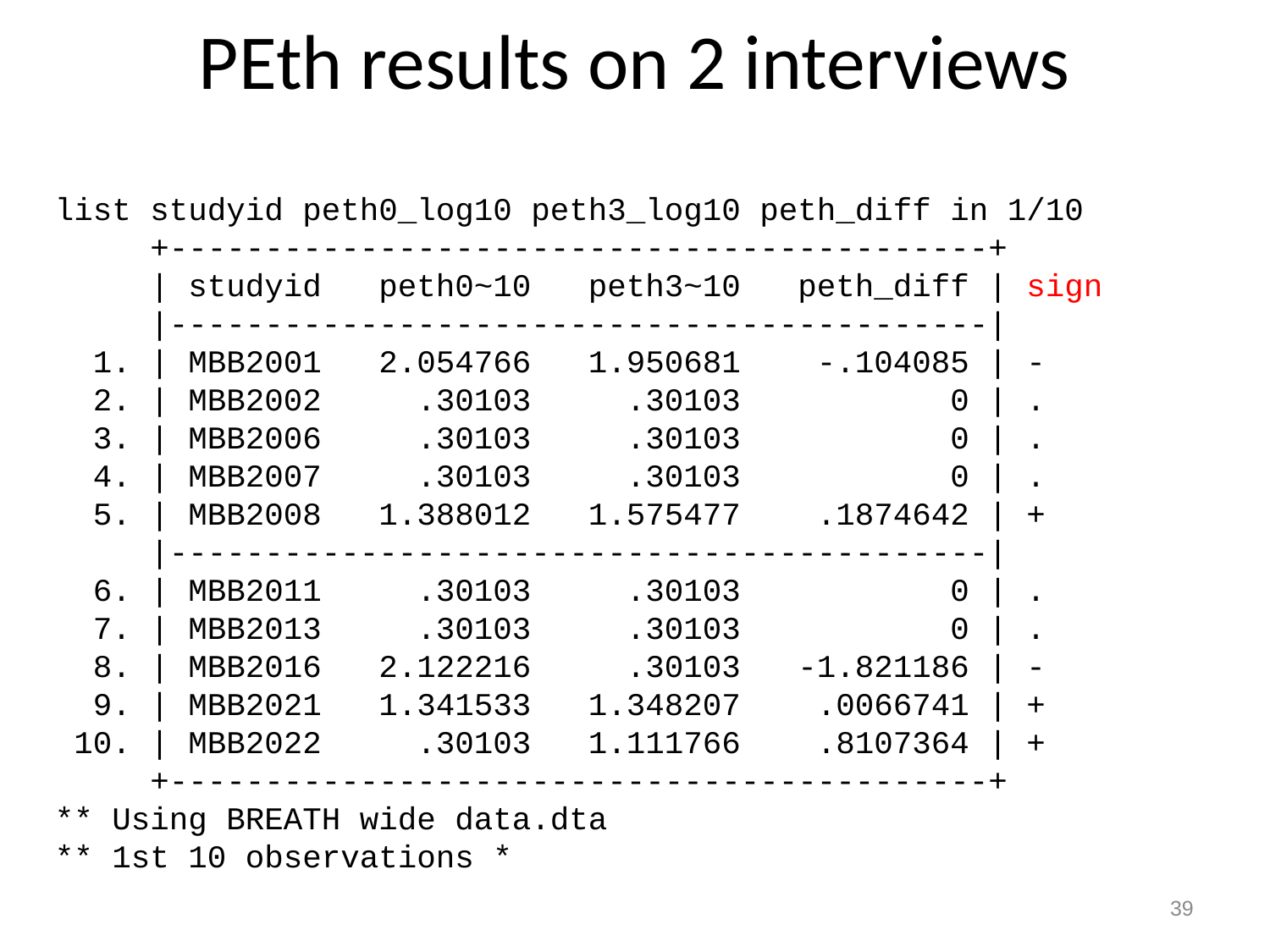

# PEth results on 2 interviews
list studyid peth0_log10 peth3_log10 peth_diff in 1/10
     +-------------------------------------------+
     | studyid   peth0~10   peth3~10   peth_diff | sign
     |-------------------------------------------|
  1. | MBB2001   2.054766   1.950681    -.104085 | -
  2. | MBB2002     .30103     .30103           0 | .
  3. | MBB2006     .30103     .30103           0 | .
  4. | MBB2007     .30103     .30103           0 | .
  5. | MBB2008   1.388012   1.575477    .1874642 | +
     |-------------------------------------------|
  6. | MBB2011     .30103     .30103           0 | .
  7. | MBB2013     .30103     .30103           0 | .
  8. | MBB2016   2.122216     .30103   -1.821186 | -
  9. | MBB2021   1.341533   1.348207    .0066741 | +
 10. | MBB2022     .30103   1.111766    .8107364 | +
     +-------------------------------------------+
** Using BREATH wide data.dta
** 1st 10 observations *

39